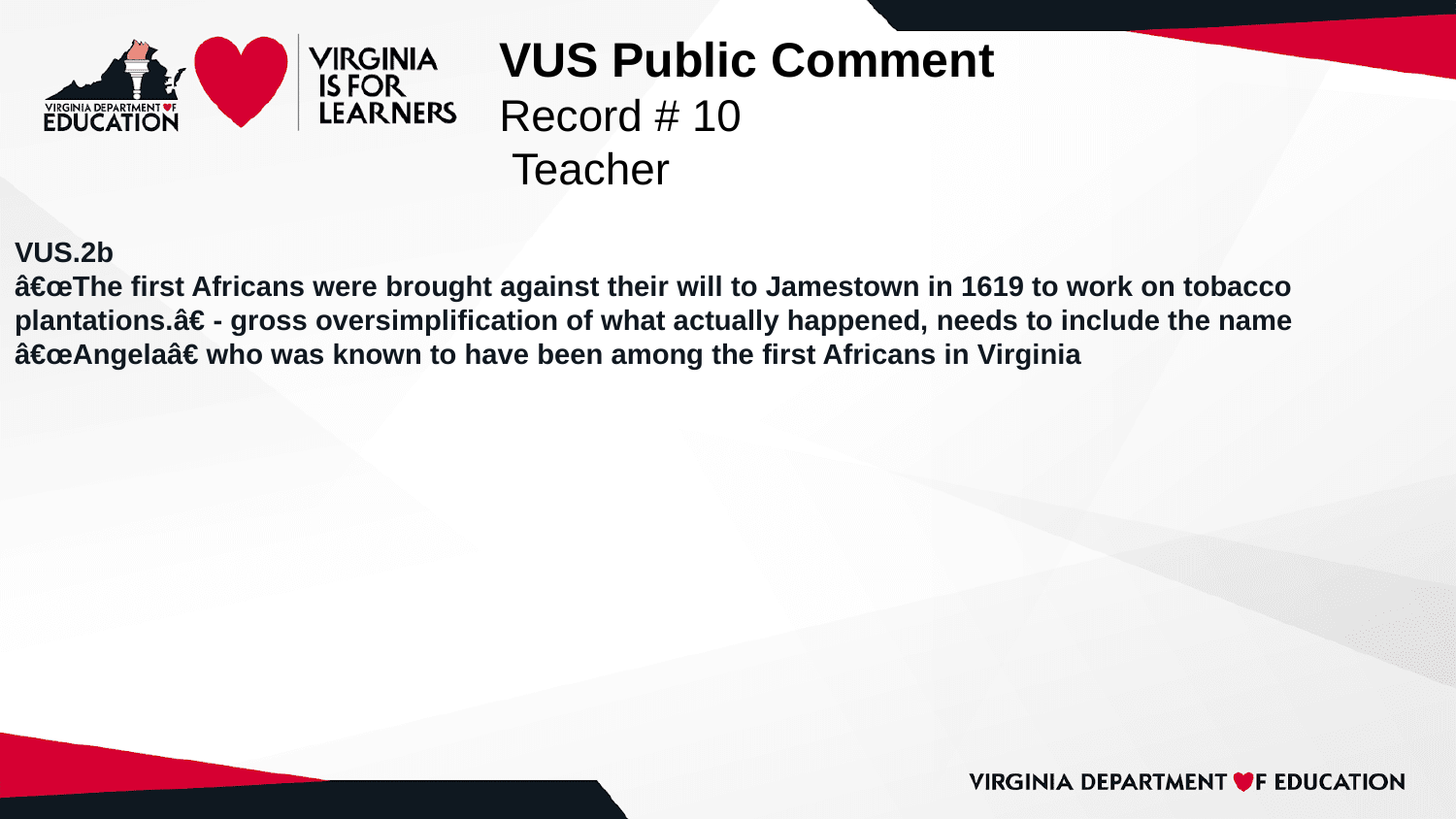

# VUS Public Comment
Record # 10
 Teacher

VUS.2b
â€œThe first Africans were brought against their will to Jamestown in 1619 to work on tobacco plantations.â€ - gross oversimplification of what actually happened, needs to include the name â€œAngelaâ€ who was known to have been among the first Africans in Virginia